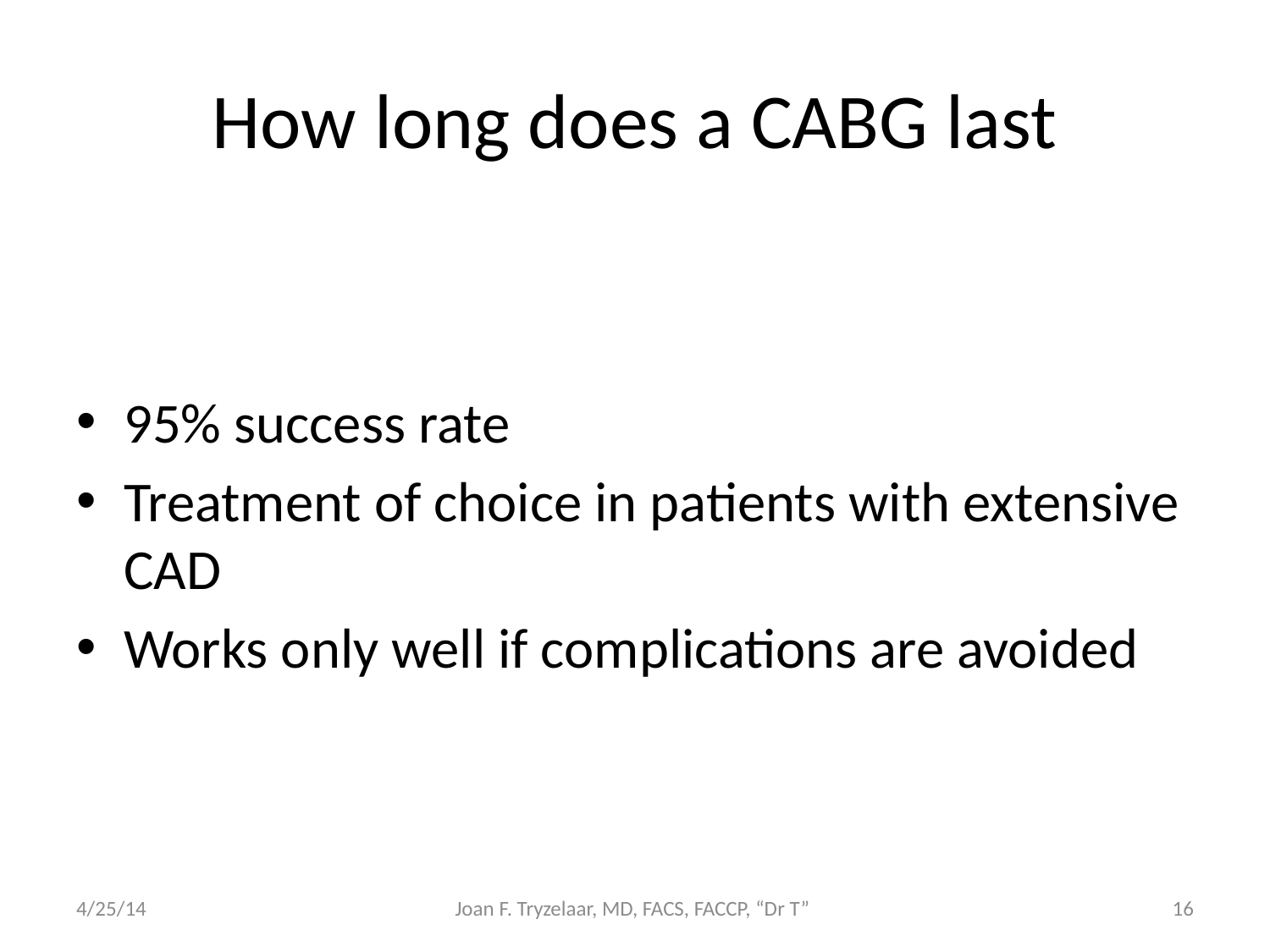

# How long does a CABG last

95% success rate
Treatment of choice in patients with extensive CAD
Works only well if complications are avoided

4/25/14
Joan F. Tryzelaar, MD, FACS, FACCP, “Dr T”
16